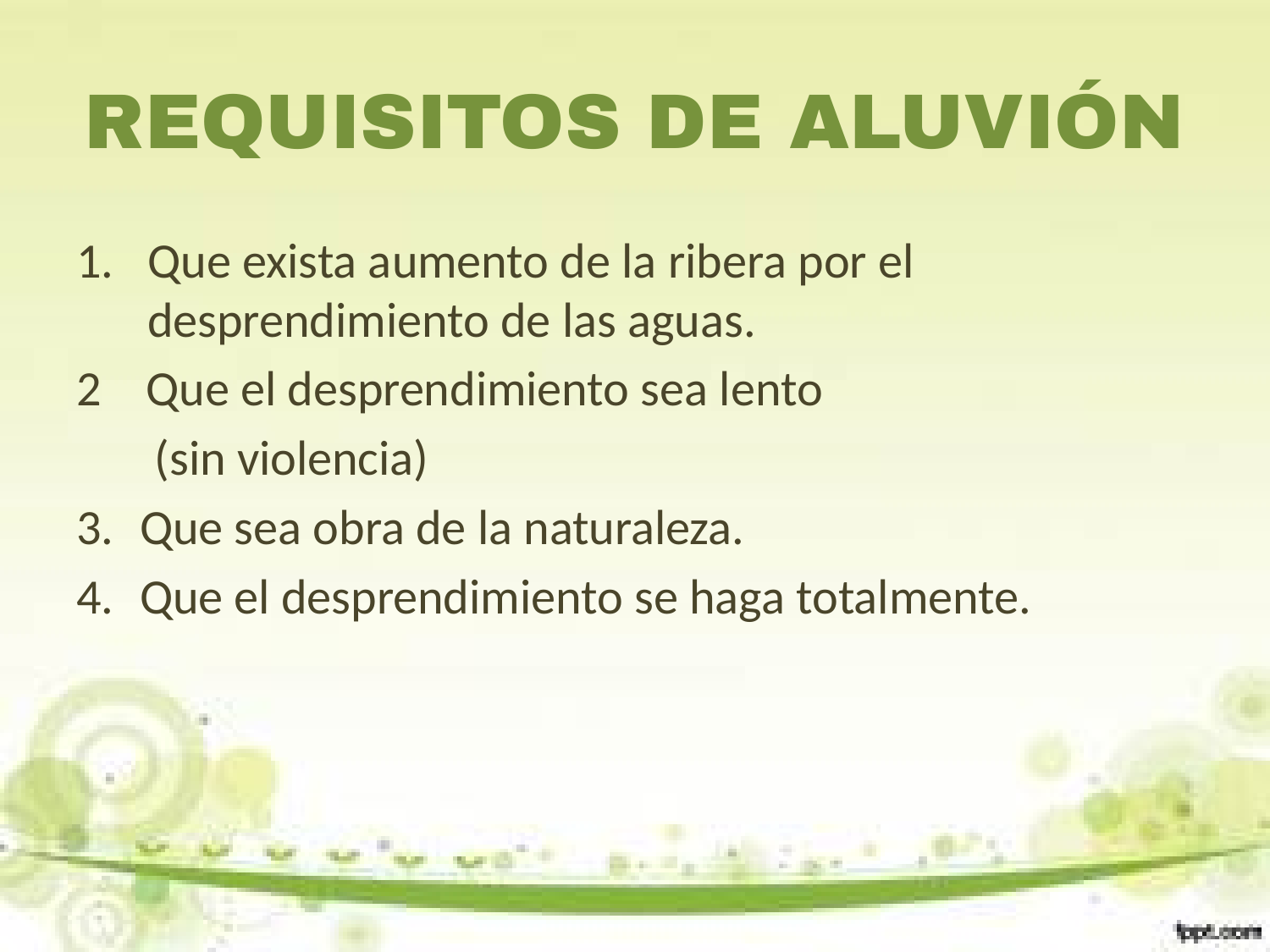

# REQUISITOS DE ALUVIÓN
Que exista aumento de la ribera por el   desprendimiento de las aguas.
2    Que el desprendimiento sea lento
       (sin violencia)
Que sea obra de la naturaleza.
Que el desprendimiento se haga totalmente.